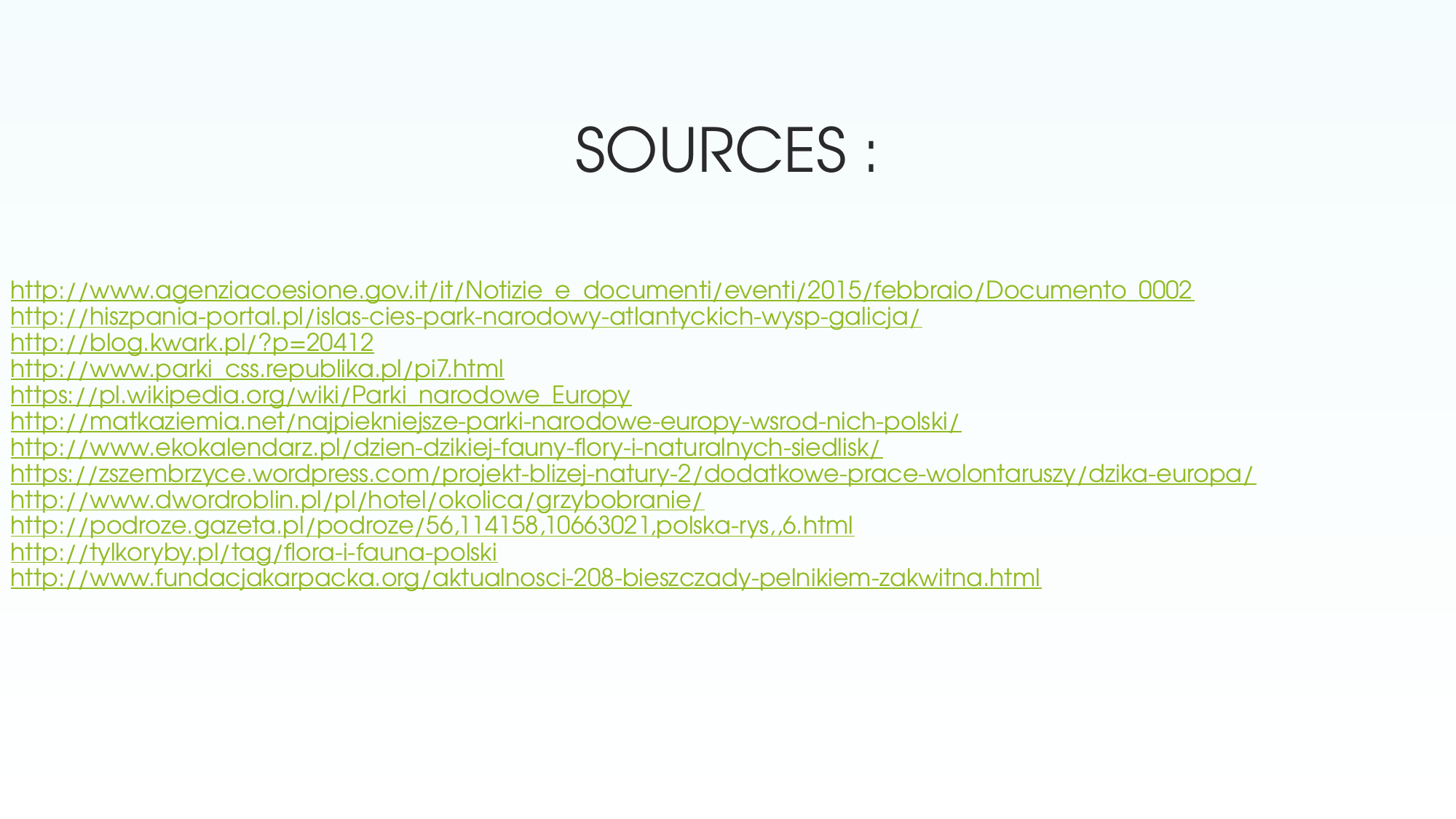

# SOURCES :
http://www.agenziacoesione.gov.it/it/Notizie_e_documenti/eventi/2015/febbraio/Documento_0002
http://hiszpania-portal.pl/islas-cies-park-narodowy-atlantyckich-wysp-galicja/
http://blog.kwark.pl/?p=20412
http://www.parki_css.republika.pl/pi7.html
https://pl.wikipedia.org/wiki/Parki_narodowe_Europy
http://matkaziemia.net/najpiekniejsze-parki-narodowe-europy-wsrod-nich-polski/
http://www.ekokalendarz.pl/dzien-dzikiej-fauny-flory-i-naturalnych-siedlisk/
https://zszembrzyce.wordpress.com/projekt-blizej-natury-2/dodatkowe-prace-wolontaruszy/dzika-europa/
http://www.dwordroblin.pl/pl/hotel/okolica/grzybobranie/
http://podroze.gazeta.pl/podroze/56,114158,10663021,polska-rys,,6.html
http://tylkoryby.pl/tag/flora-i-fauna-polski
http://www.fundacjakarpacka.org/aktualnosci-208-bieszczady-pelnikiem-zakwitna.html